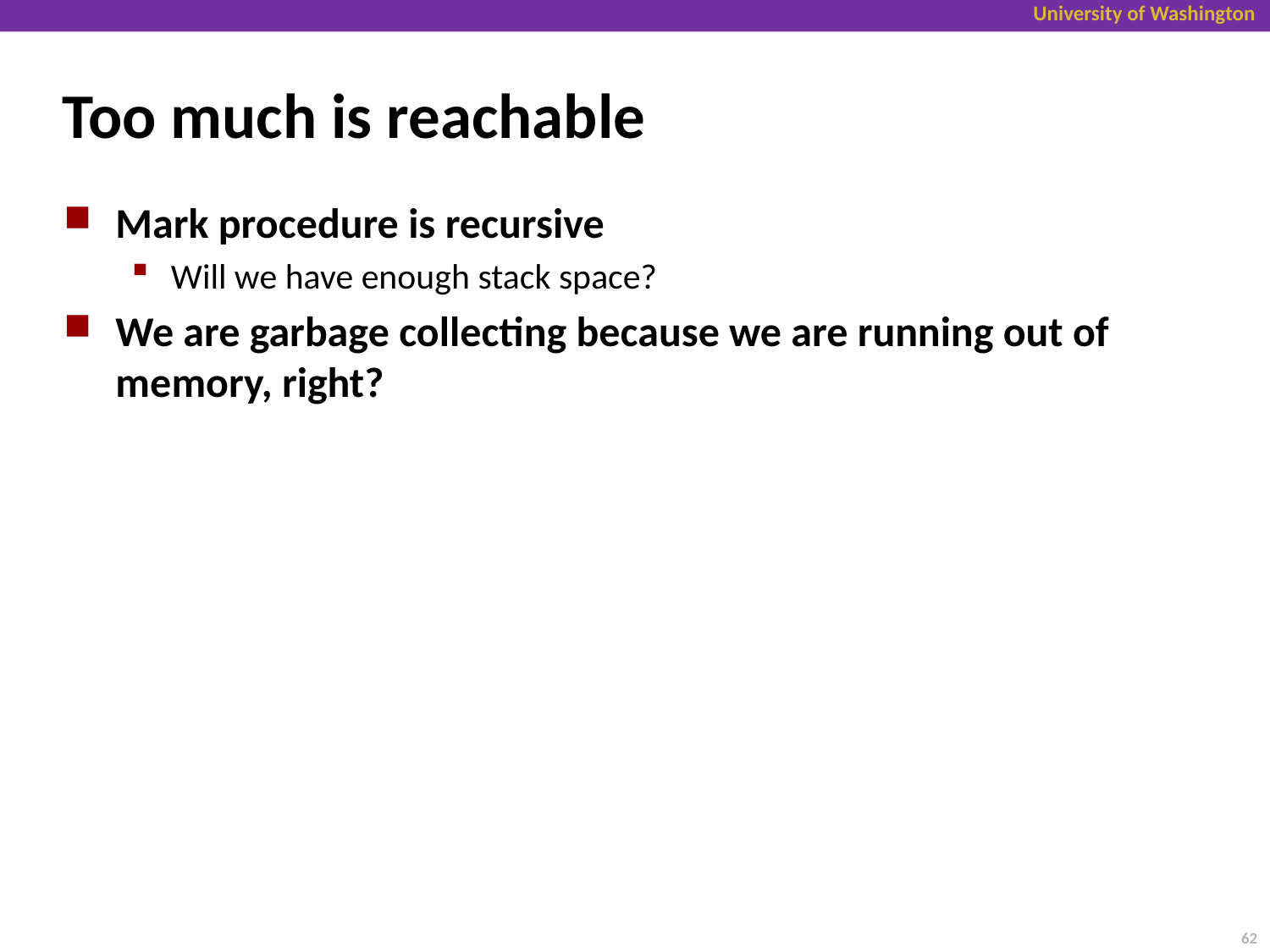

# Too much is reachable
Mark procedure is recursive
Will we have enough stack space?
We are garbage collecting because we are running out of memory, right?
62